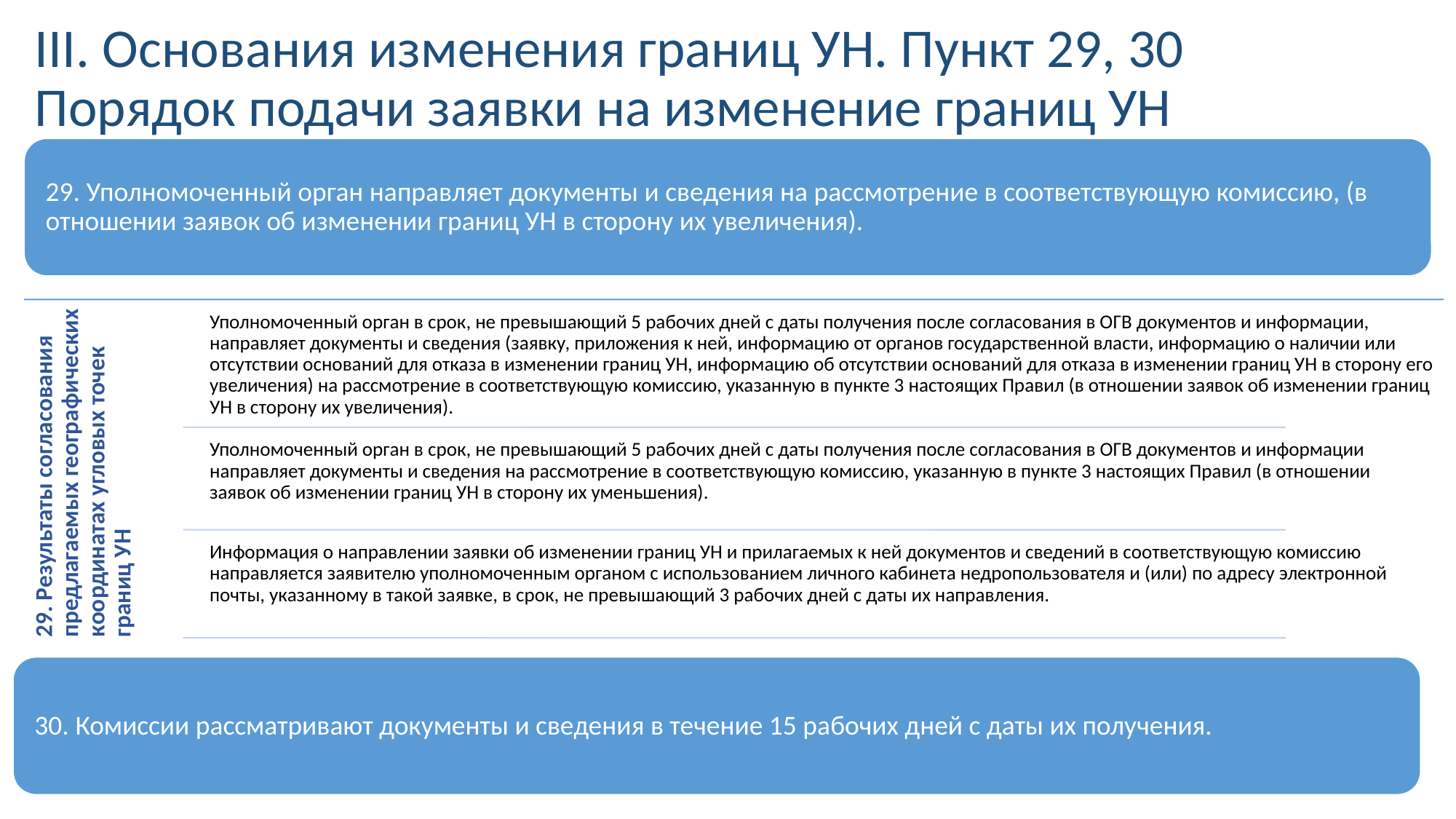

# III. Основания изменения границ УН. Пункт 29, 30 Порядок подачи заявки на изменение границ УН
29. Уполномоченный орган направляет документы и сведения на рассмотрение в соответствующую комиссию, (в отношении заявок об изменении границ УН в сторону их увеличения).
29. Результаты согласования предлагаемых географических координатах угловых точек границ УН
Уполномоченный орган в срок, не превышающий 5 рабочих дней с даты получения после согласования в ОГВ документов и информации, направляет документы и сведения (заявку, приложения к ней, информацию от органов государственной власти, информацию о наличии или отсутствии оснований для отказа в изменении границ УН, информацию об отсутствии оснований для отказа в изменении границ УН в сторону его увеличения) на рассмотрение в соответствующую комиссию, указанную в пункте 3 настоящих Правил (в отношении заявок об изменении границ УН в сторону их увеличения).
Уполномоченный орган в срок, не превышающий 5 рабочих дней с даты получения после согласования в ОГВ документов и информации направляет документы и сведения на рассмотрение в соответствующую комиссию, указанную в пункте 3 настоящих Правил (в отношении заявок об изменении границ УН в сторону их уменьшения).
Информация о направлении заявки об изменении границ УН и прилагаемых к ней документов и сведений в соответствующую комиссию направляется заявителю уполномоченным органом с использованием личного кабинета недропользователя и (или) по адресу электронной почты, указанному в такой заявке, в срок, не превышающий 3 рабочих дней с даты их направления.
30. Комиссии рассматривают документы и сведения в течение 15 рабочих дней с даты их получения.